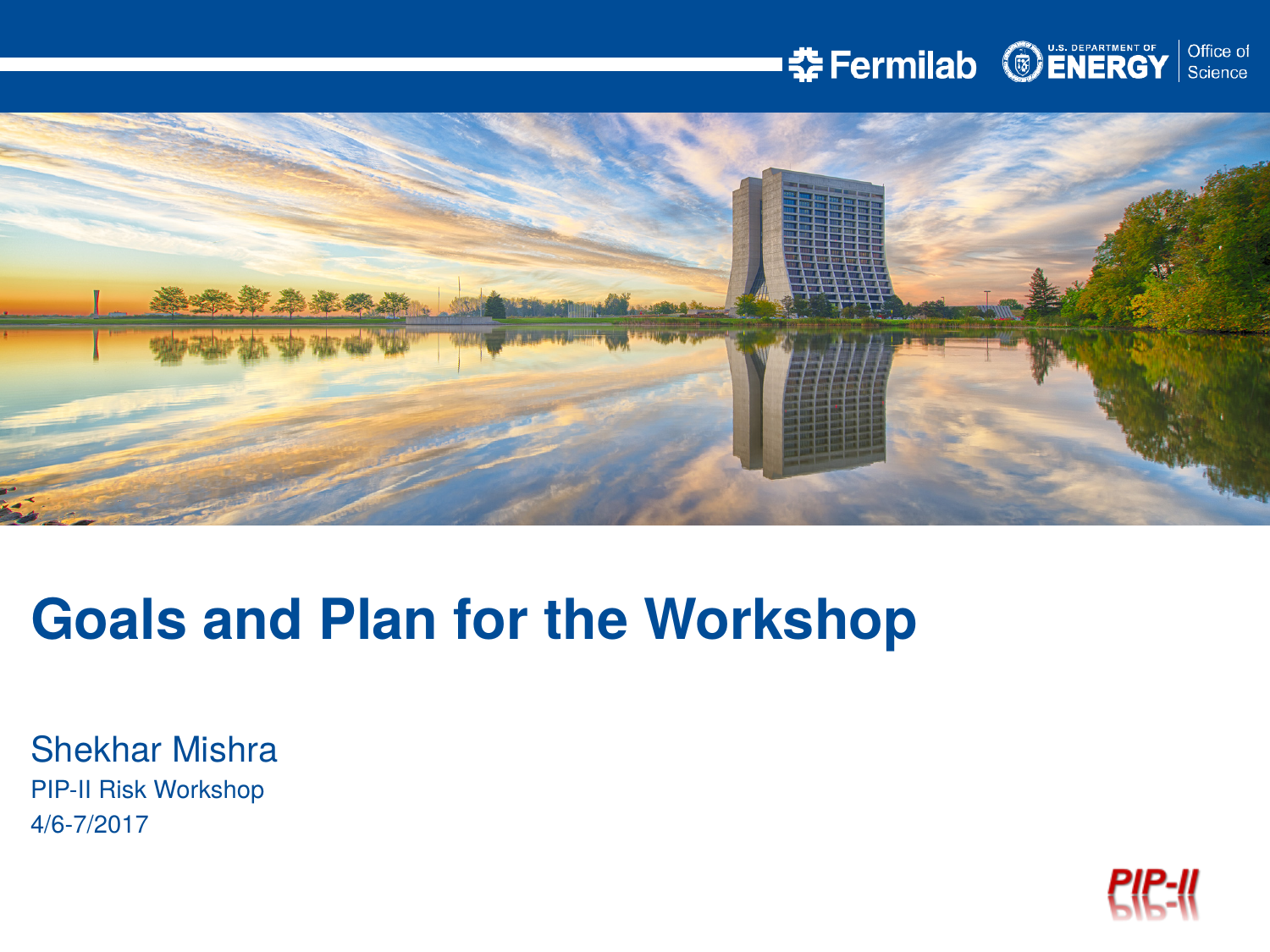

Goals and Plan for the Workshop
Shekhar Mishra
PIP-II Risk Workshop
4/6-7/2017